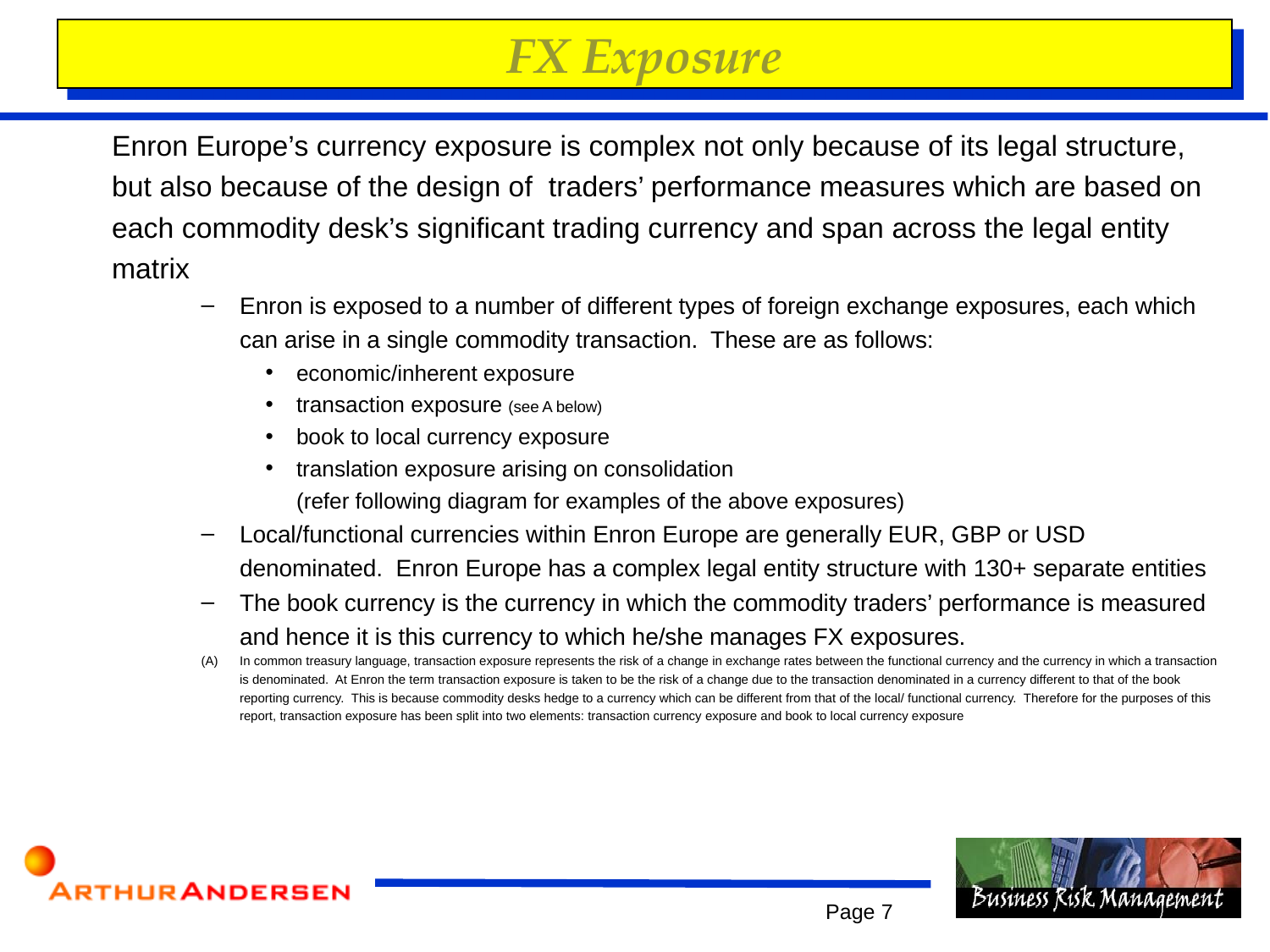

FX Exposure
# Enron Europe’s currency exposure is complex not only because of its legal structure, but also because of the design of  traders’ performance measures which are based on each commodity desk’s significant trading currency and span across the legal entity matrix
Enron is exposed to a number of different types of foreign exchange exposures, each which can arise in a single commodity transaction.  These are as follows:
economic/inherent exposure
transaction exposure (see A below)
book to local currency exposure
translation exposure arising on consolidation
	(refer following diagram for examples of the above exposures)
Local/functional currencies within Enron Europe are generally EUR, GBP or USD denominated.  Enron Europe has a complex legal entity structure with 130+ separate entities
The book currency is the currency in which the commodity traders’ performance is measured and hence it is this currency to which he/she manages FX exposures.
(A)	In common treasury language, transaction exposure represents the risk of a change in exchange rates between the functional currency and the currency in which a transaction is denominated.  At Enron the term transaction exposure is taken to be the risk of a change due to the transaction denominated in a currency different to that of the book reporting currency.  This is because commodity desks hedge to a currency which can be different from that of the local/ functional currency.  Therefore for the purposes of this report, transaction exposure has been split into two elements: transaction currency exposure and book to local currency exposure